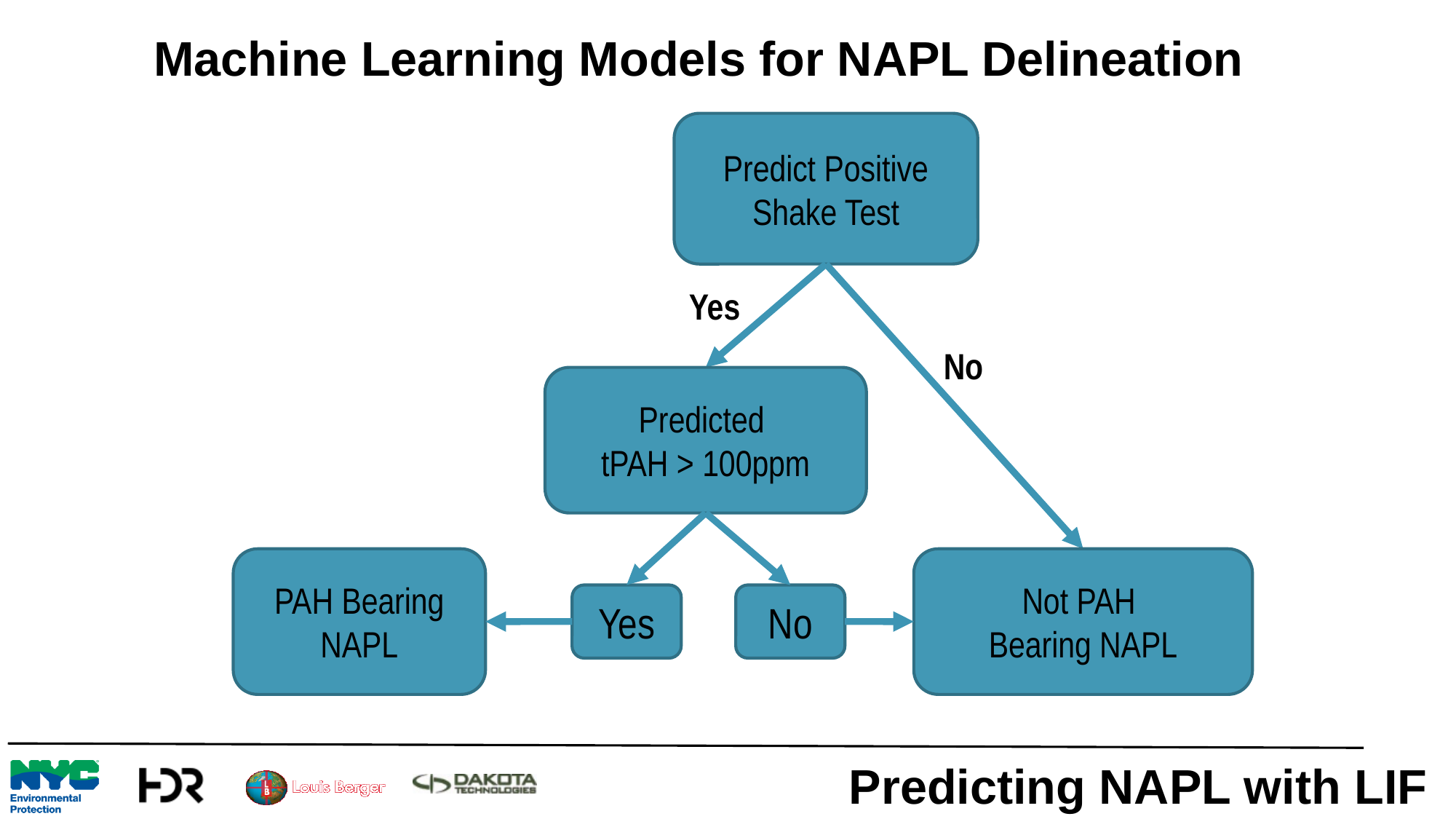

Machine Learning Models for NAPL Delineation
Predict Positive Shake Test
Yes
No
Predicted
tPAH > 100ppm
PAH Bearing NAPL
Not PAH
Bearing NAPL
Yes
No
Predicting NAPL with LIF